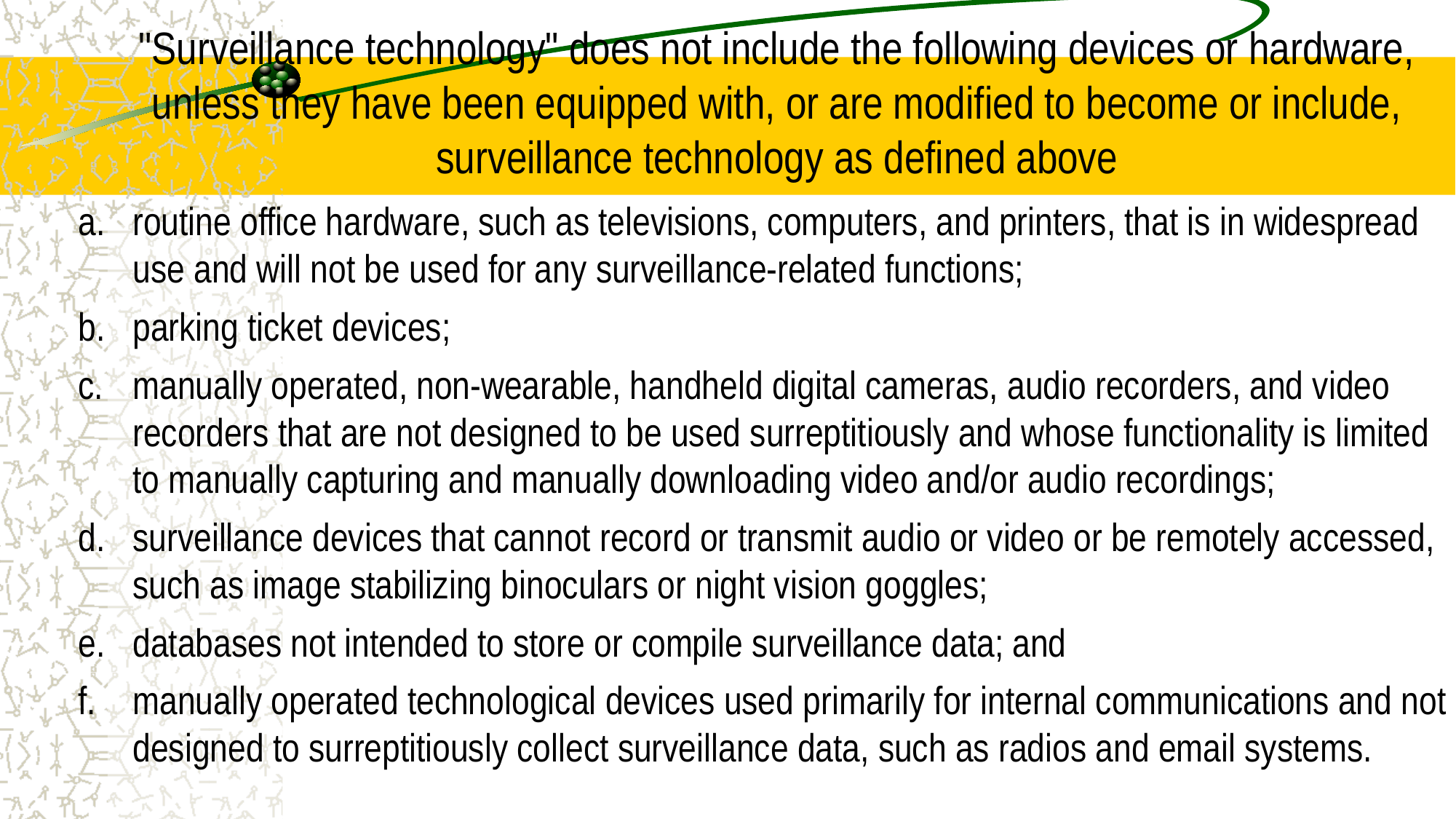

# "Surveillance technology" does not include the following devices or hardware, unless they have been equipped with, or are modified to become or include, surveillance technology as defined above
routine office hardware, such as televisions, computers, and printers, that is in widespread use and will not be used for any surveillance-related functions;
parking ticket devices;
manually operated, non-wearable, handheld digital cameras, audio recorders, and video recorders that are not designed to be used surreptitiously and whose functionality is limited to manually capturing and manually downloading video and/or audio recordings;
surveillance devices that cannot record or transmit audio or video or be remotely accessed, such as image stabilizing binoculars or night vision goggles;
databases not intended to store or compile surveillance data; and
manually operated technological devices used primarily for internal communications and not designed to surreptitiously collect surveillance data, such as radios and email systems.